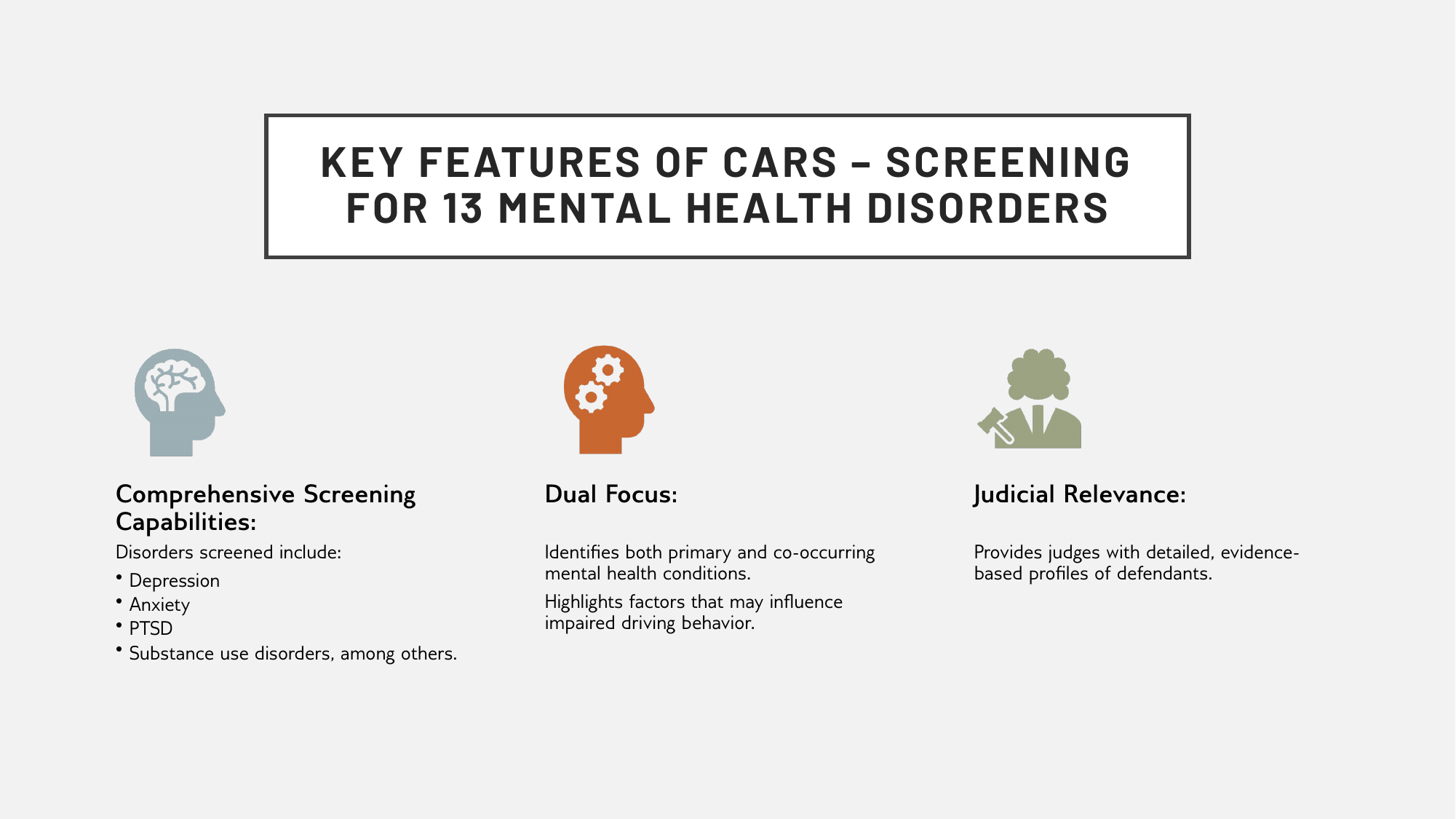

# Key Features of CARS – Screening for 13 Mental Health Disorders
Comprehensive Screening Capabilities:
Disorders screened include:
Depression
Anxiety
PTSD
Substance use disorders, among others.
Dual Focus:
Identifies both primary and co-occurring mental health conditions.
Highlights factors that may influence impaired driving behavior.
Judicial Relevance:
Provides judges with detailed, evidence-based profiles of defendants.